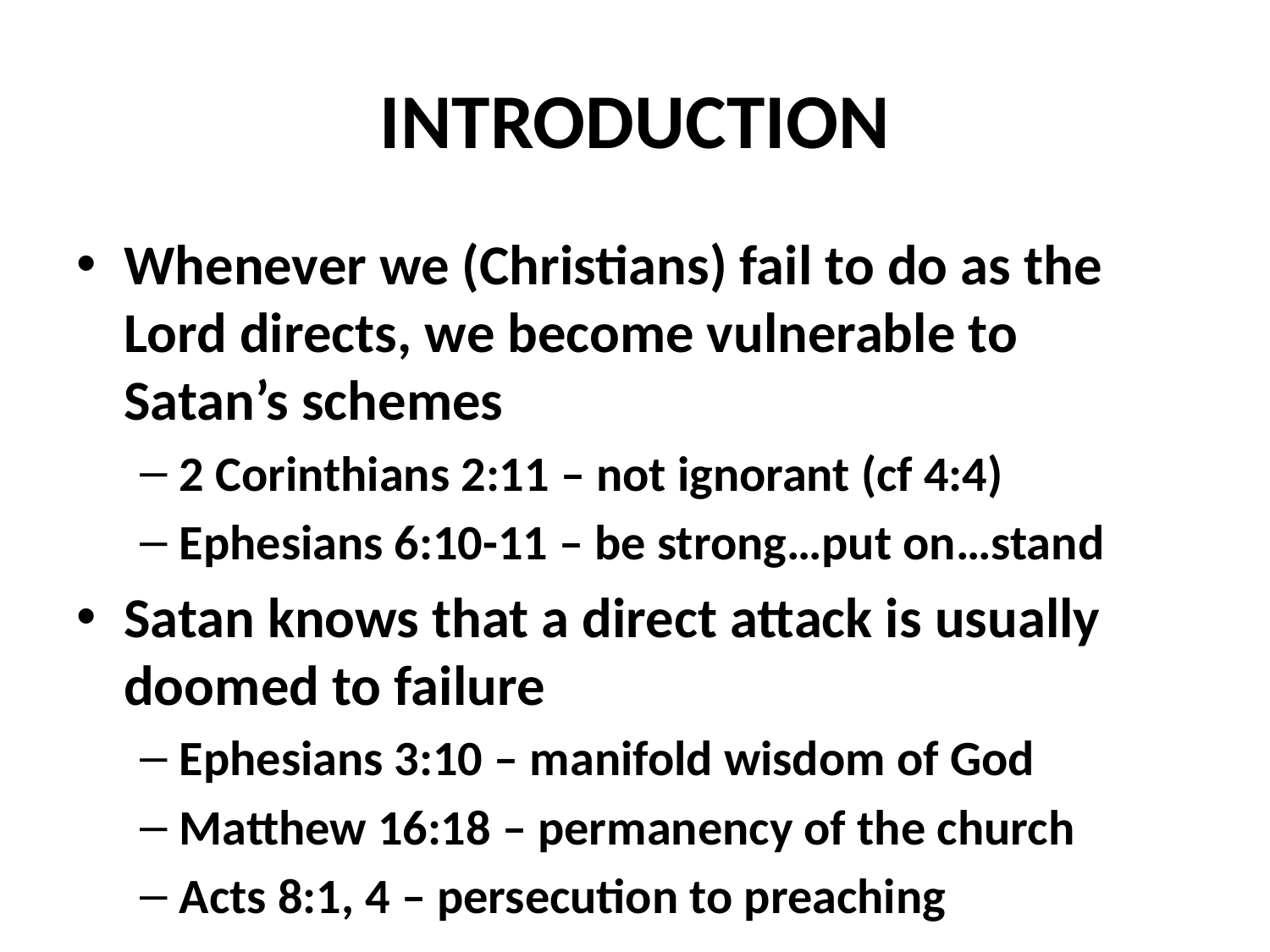

# INTRODUCTION
Whenever we (Christians) fail to do as the Lord directs, we become vulnerable to Satan’s schemes
2 Corinthians 2:11 – not ignorant (cf 4:4)
Ephesians 6:10-11 – be strong…put on…stand
Satan knows that a direct attack is usually doomed to failure
Ephesians 3:10 – manifold wisdom of God
Matthew 16:18 – permanency of the church
Acts 8:1, 4 – persecution to preaching